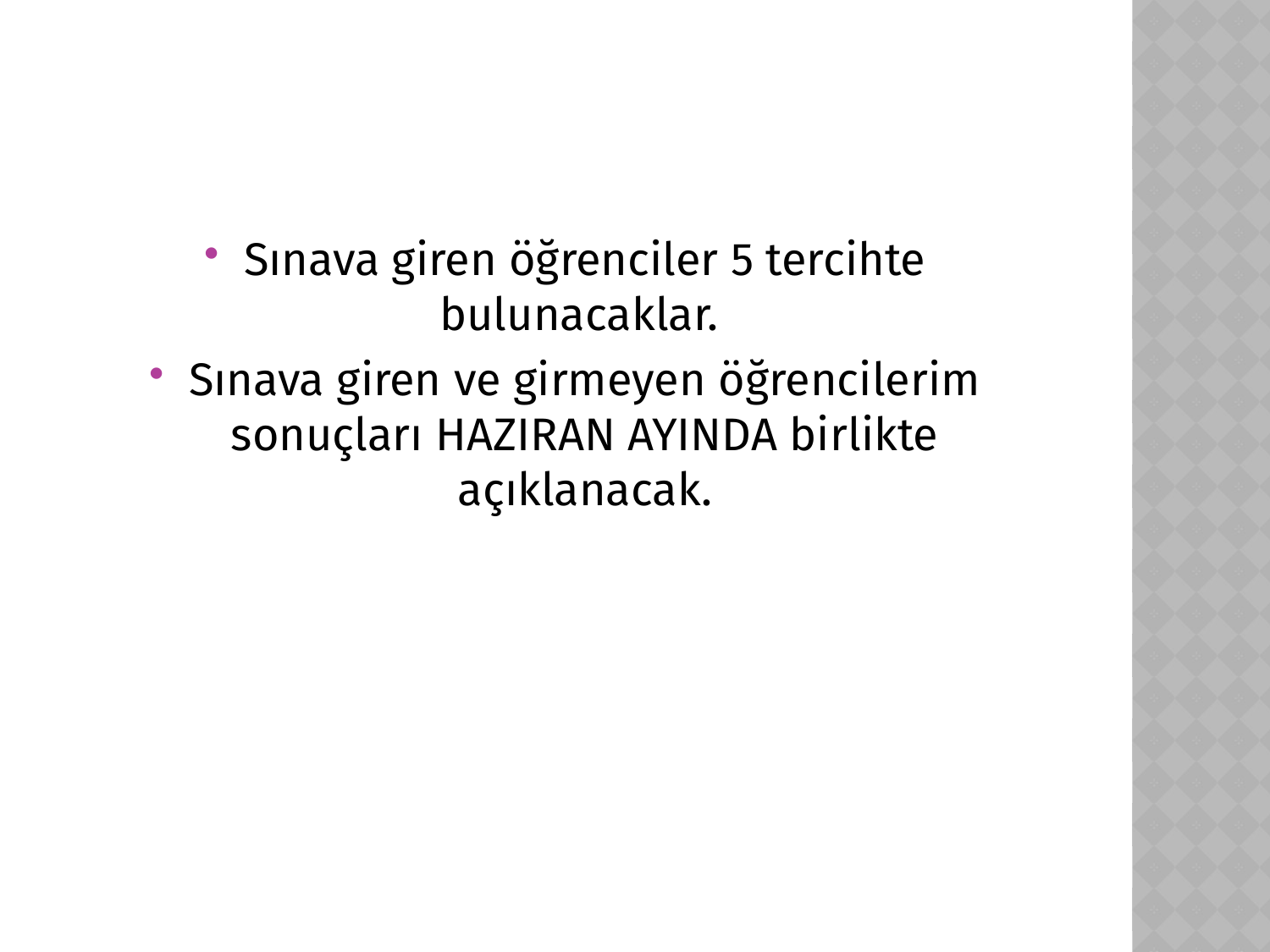

#
Sınava giren öğrenciler 5 tercihte bulunacaklar.
Sınava giren ve girmeyen öğrencilerim sonuçları HAZIRAN AYINDA birlikte açıklanacak.